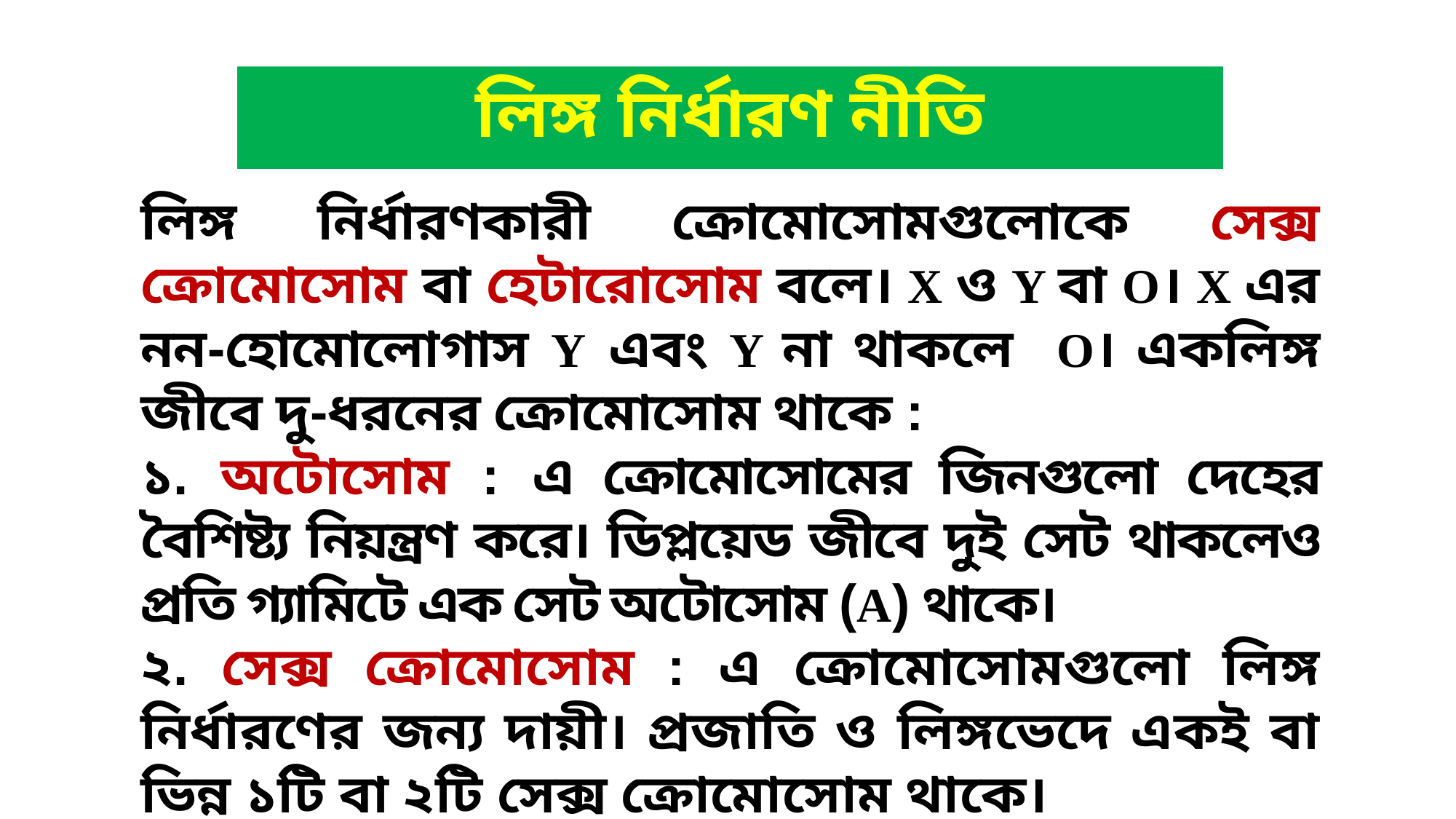

লিঙ্গ নির্ধারণ নীতি
লিঙ্গ নির্ধারণকারী ক্রোমোসোমগুলোকে সেক্স ক্রোমোসোম বা হেটারোসোম বলে। X ও Y বা O। X এর নন-হোমোলোগাস Y এবং Y না থাকলে  O। একলিঙ্গ জীবে দু-ধরনের ক্রোমোসোম থাকে :
১. অটোসোম : এ ক্রোমোসোমের জিনগুলো দেহের বৈশিষ্ট্য নিয়ন্ত্রণ করে। ডিপ্লয়েড জীবে দুই সেট থাকলেও প্রতি গ্যামিটে এক সেট অটোসোম (A) থাকে।
২. সেক্স ক্রোমোসোম : এ ক্রোমোসোমগুলো লিঙ্গ নির্ধারণের জন্য দায়ী। প্রজাতি ও লিঙ্গভেদে একই বা ভিন্ন ১টি বা ২টি সেক্স ক্রোমোসোম থাকে।
সেক্স ক্রোমোসোম দুটি একই প্রকৃতির হলে হোমোগ্যামিটিক জীব আর ভিন্ন হলে হেটারোগ্যামিটিক জীব বলে। হেটারোগ্যামিসিস প্রক্রিয়া দুই প্রকার।